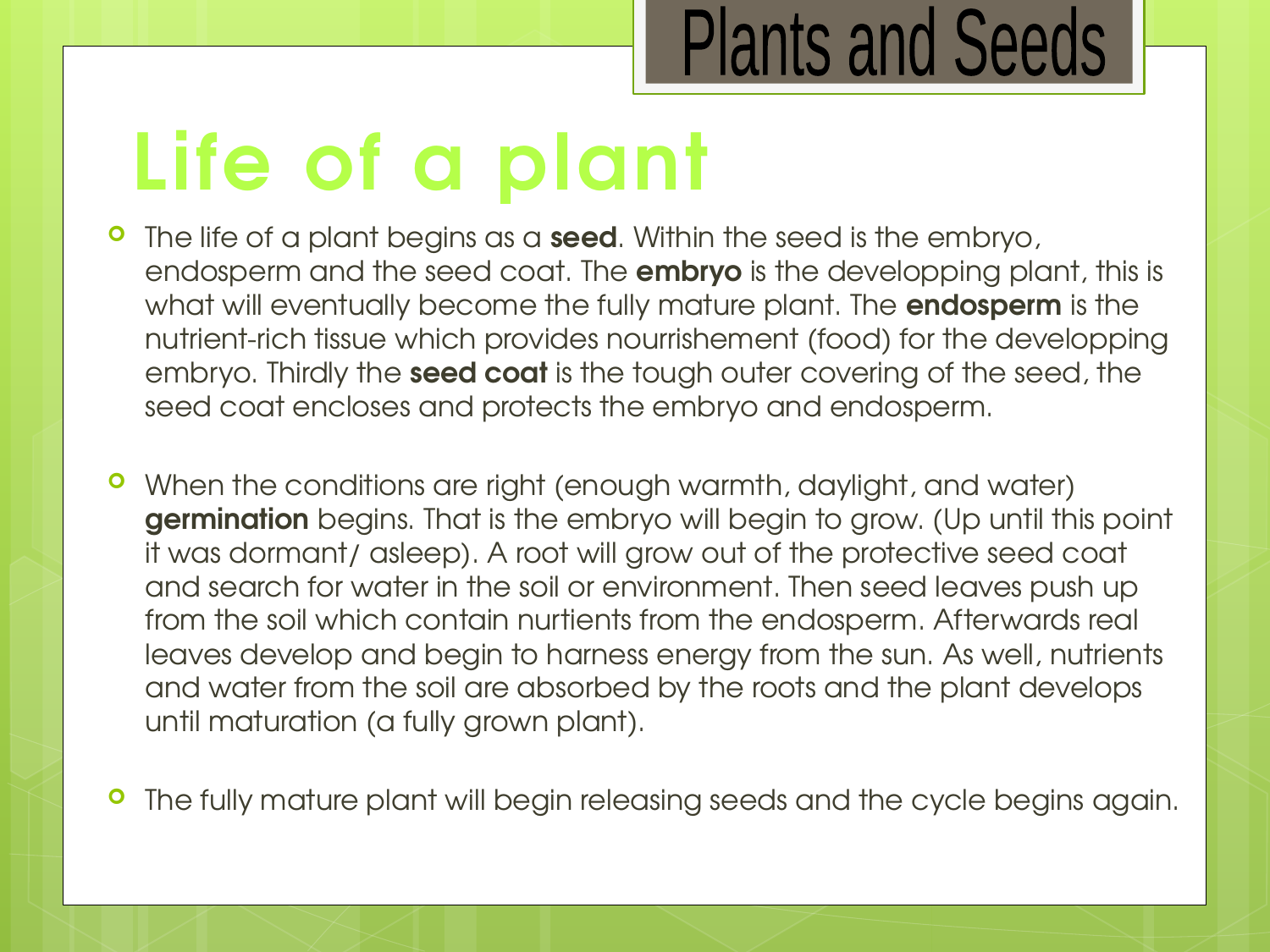

Plants and Seeds
Life of a plant
The life of a plant begins as a seed. Within the seed is the embryo, endosperm and the seed coat. The embryo is the developping plant, this is what will eventually become the fully mature plant. The endosperm is the nutrient-rich tissue which provides nourrishement (food) for the developping embryo. Thirdly the seed coat is the tough outer covering of the seed, the seed coat encloses and protects the embryo and endosperm.

When the conditions are right (enough warmth, daylight, and water) germination begins. That is the embryo will begin to grow. (Up until this point it was dormant/ asleep). A root will grow out of the protective seed coat and search for water in the soil or environment. Then seed leaves push up from the soil which contain nurtients from the endosperm. Afterwards real leaves develop and begin to harness energy from the sun. As well, nutrients and water from the soil are absorbed by the roots and the plant develops until maturation (a fully grown plant).

The fully mature plant will begin releasing seeds and the cycle begins again.